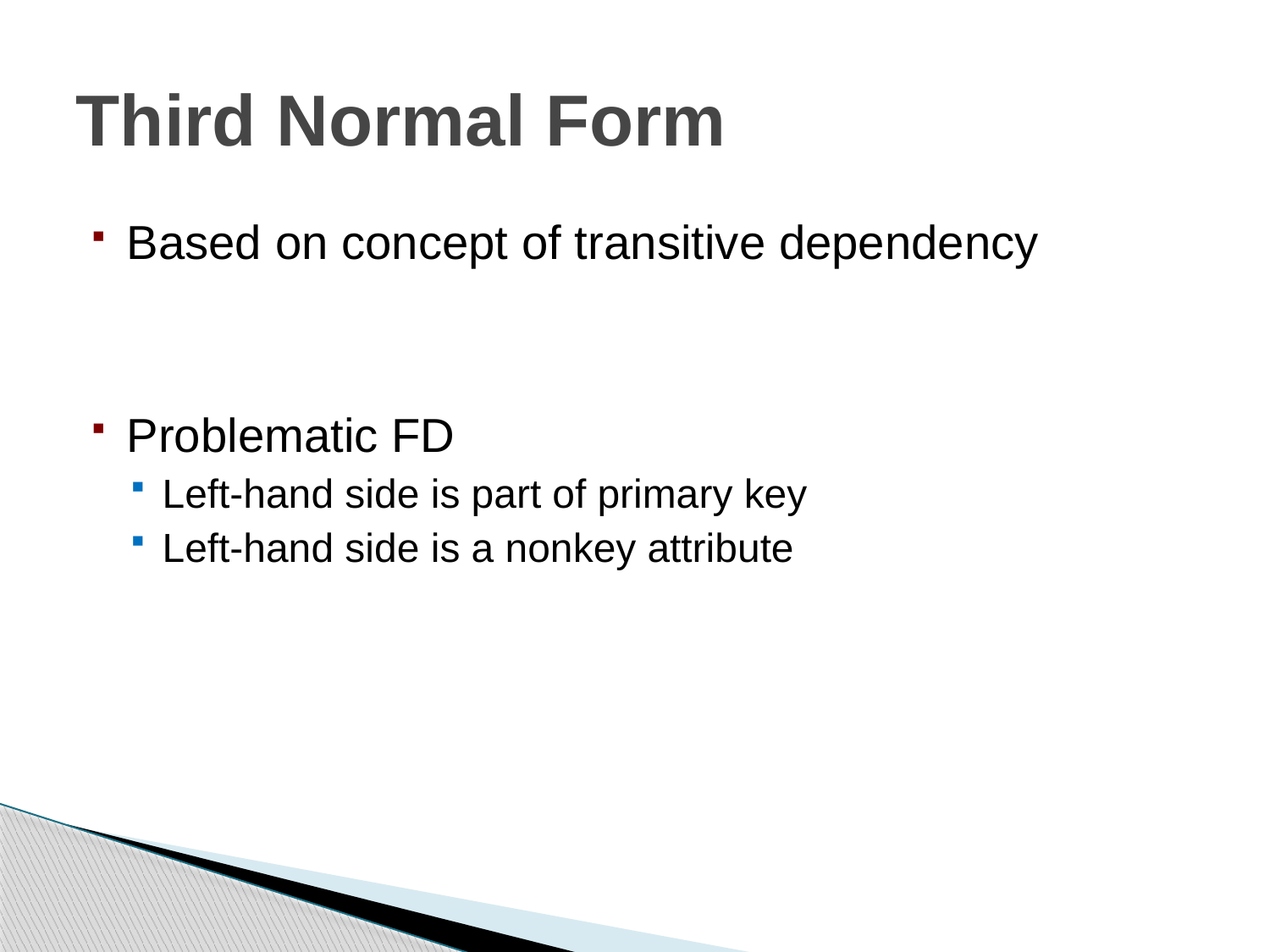

Third Normal Form
Based on concept of transitive dependency

Problematic FD
Left-hand side is part of primary key
Left-hand side is a nonkey attribute